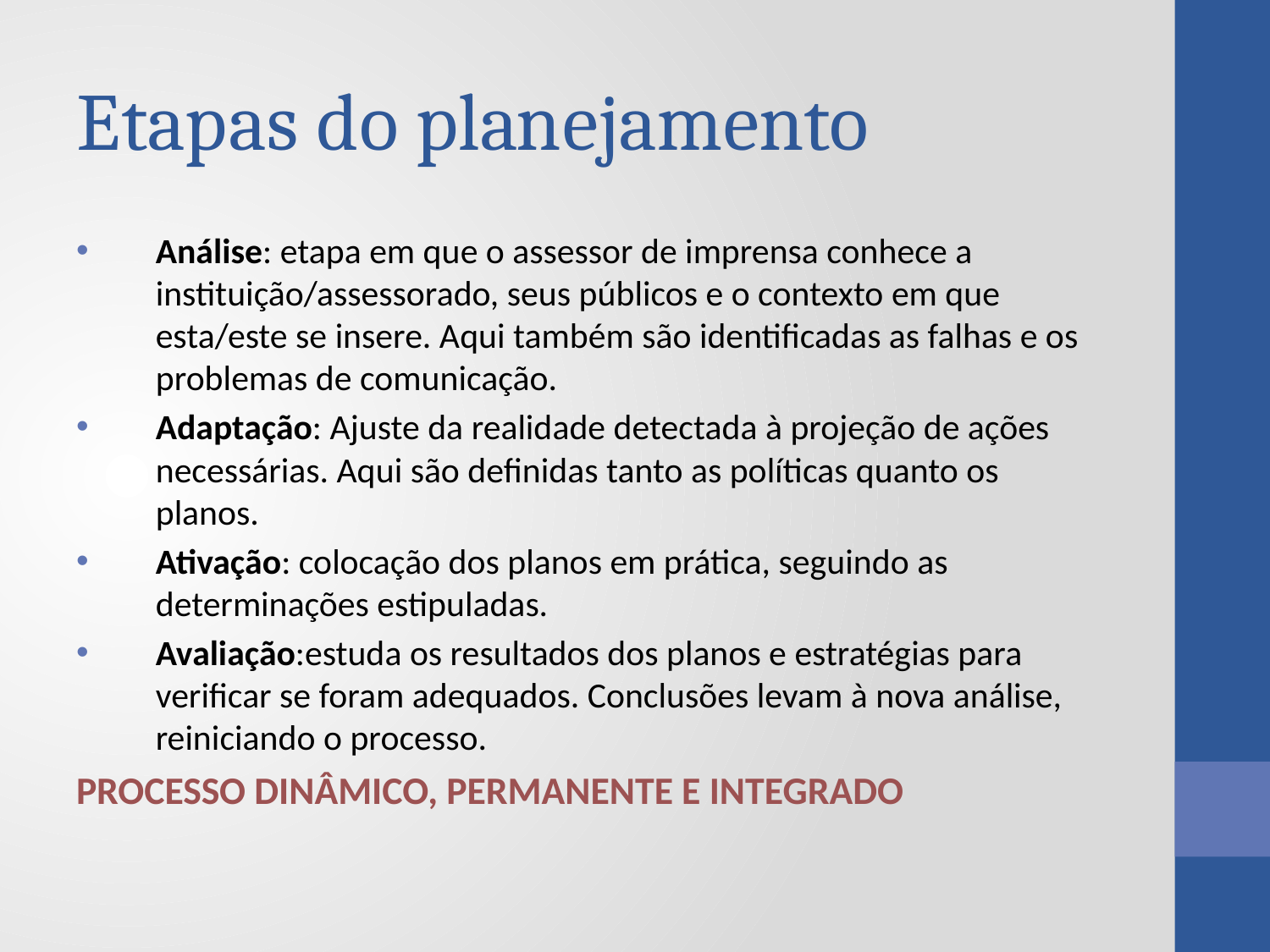

# Etapas do planejamento
Análise: etapa em que o assessor de imprensa conhece a instituição/assessorado, seus públicos e o contexto em que esta/este se insere. Aqui também são identificadas as falhas e os problemas de comunicação.
Adaptação: Ajuste da realidade detectada à projeção de ações necessárias. Aqui são definidas tanto as políticas quanto os planos.
Ativação: colocação dos planos em prática, seguindo as determinações estipuladas.
Avaliação:estuda os resultados dos planos e estratégias para verificar se foram adequados. Conclusões levam à nova análise, reiniciando o processo.
PROCESSO DINÂMICO, PERMANENTE E INTEGRADO